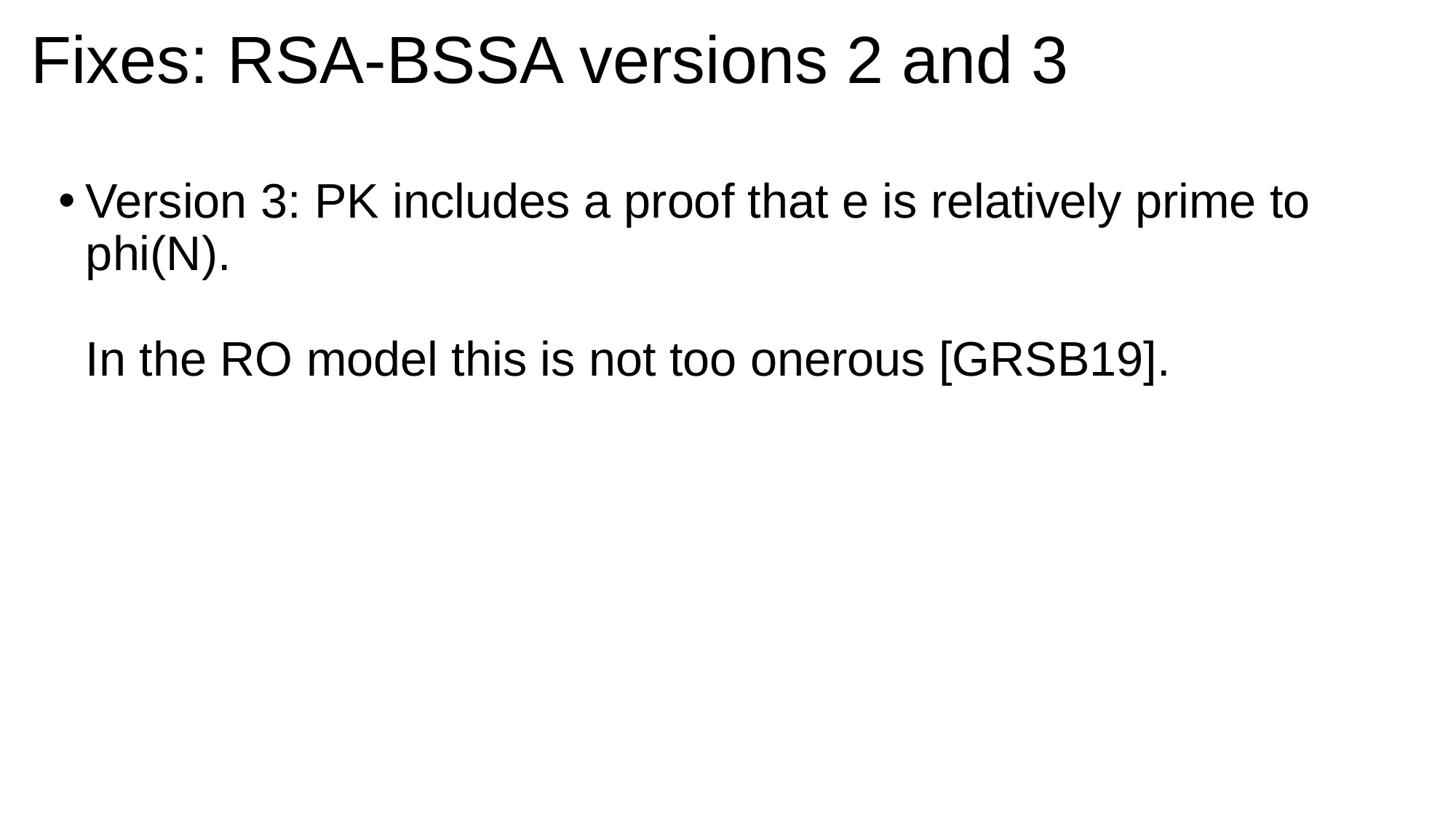

# Fixes: RSA-BSSA versions 2 and 3

Version 3: PK includes a proof that e is relatively prime to phi(N).
In the RO model this is not too onerous [GRSB19].